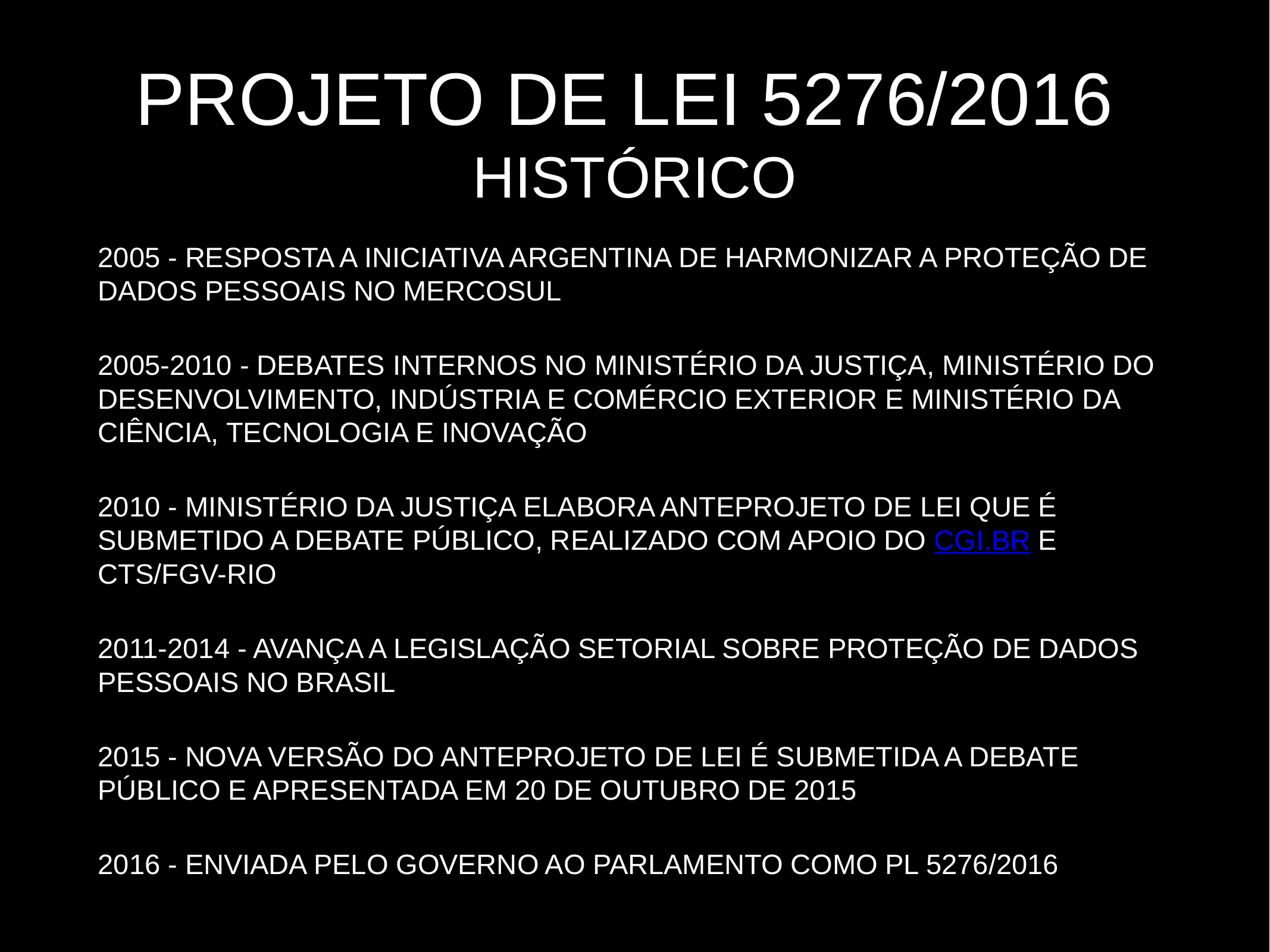

# Projeto de lei 5276/2016
histórico
2005 - resposta a iniciativa argentina de harmonizar a proteção de dados pessoais no Mercosul
2005-2010 - Debates internos no Ministério da Justiça, Ministério do Desenvolvimento, Indústria e Comércio Exterior e Ministério da Ciência, Tecnologia e Inovação
2010 - Ministério da Justiça elabora Anteprojeto de lei que é submetido a debate público, realizado com apoio do CGI.br e CTS/FGV-Rio
2011-2014 - Avança a legislação setorial sobre proteção de dados pessoais no Brasil
2015 - nova versão do Anteprojeto de lei é submetida a debate público e apresentada em 20 de outubro de 2015
2016 - Enviada pelo governo ao parlamento como PL 5276/2016